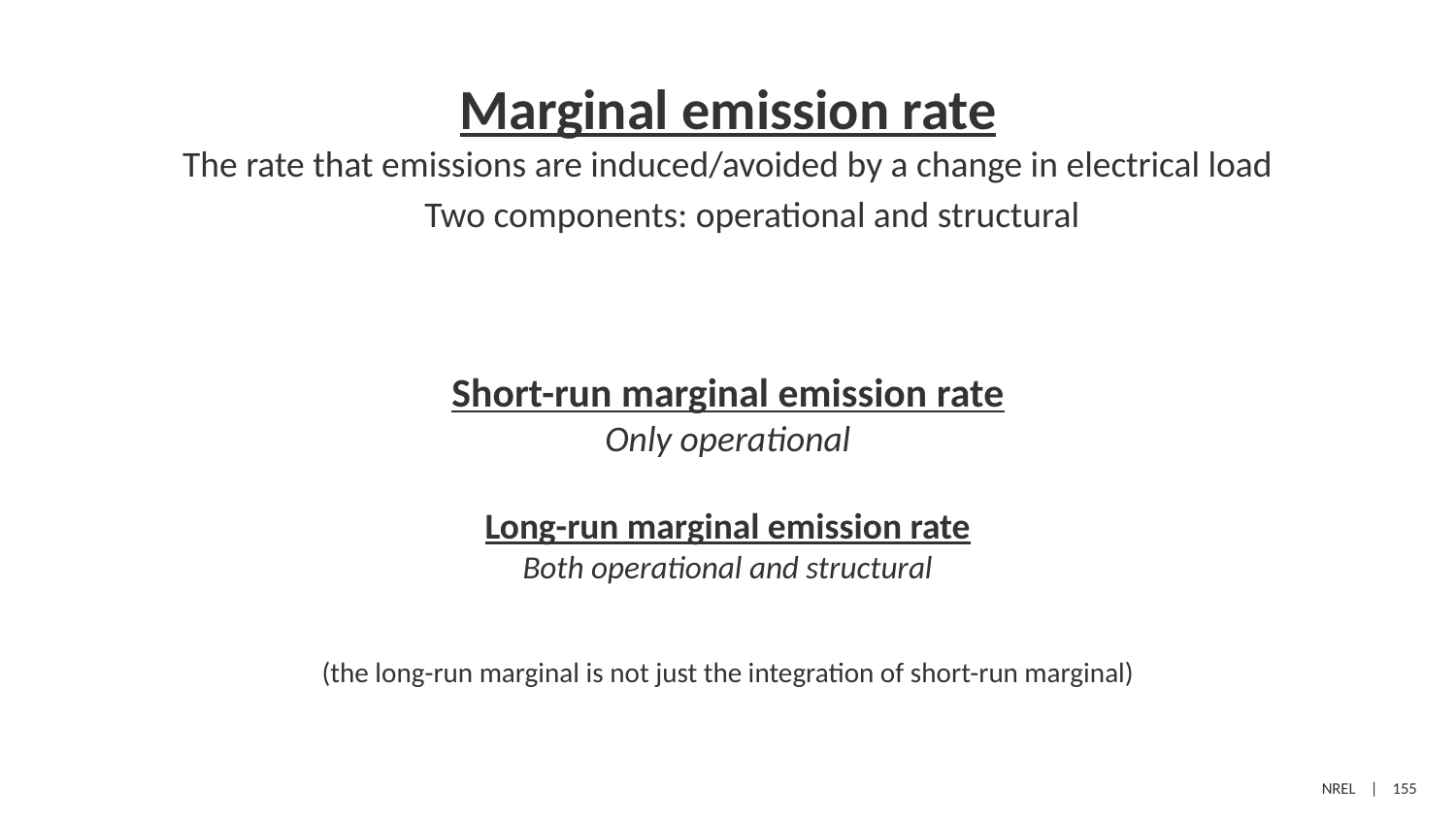

Marginal emission rate
The rate that emissions are induced/avoided by a change in electrical load
Two components: operational and structural
Short-run marginal emission rate
Only operational

Long-run marginal emission rate
Both operational and structural
(the long-run marginal is not just the integration of short-run marginal)